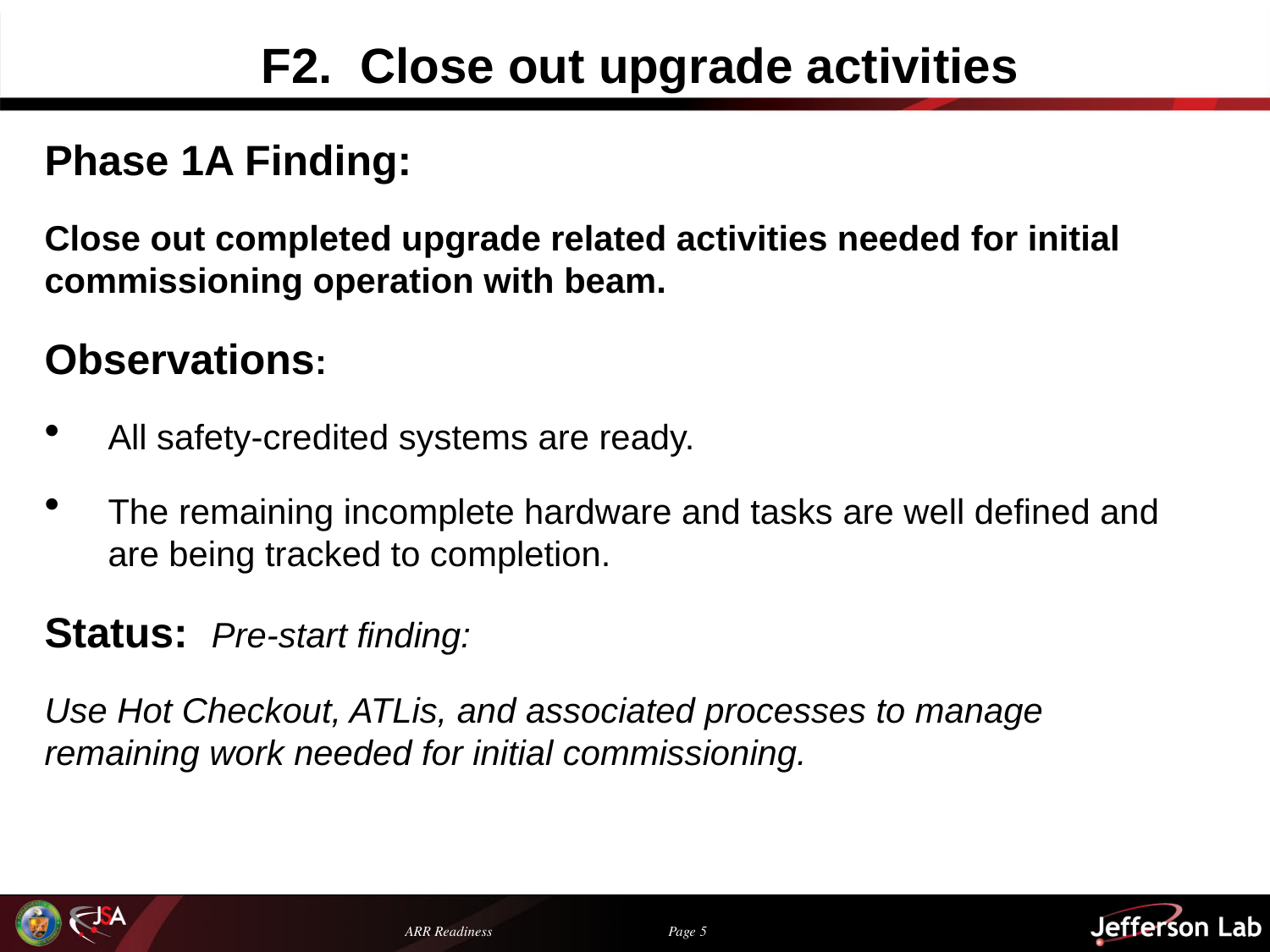

# F2.  Close out upgrade activities
Phase 1A Finding:
Close out completed upgrade related activities needed for initial commissioning operation with beam.
Observations:
All safety-credited systems are ready.
The remaining incomplete hardware and tasks are well defined and are being tracked to completion.
Status:  Pre-start finding:
Use Hot Checkout, ATLis, and associated processes to manage remaining work needed for initial commissioning.